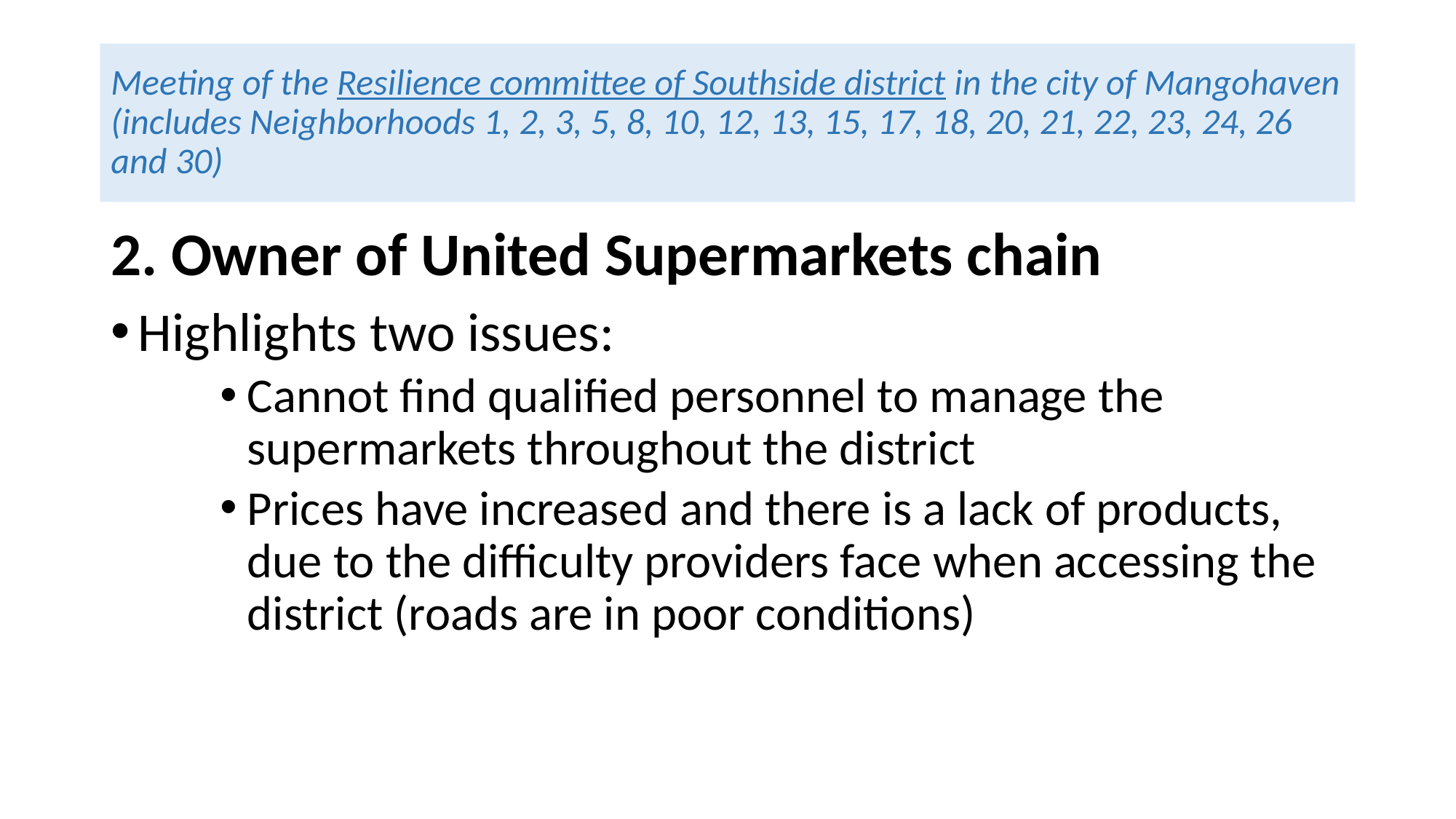

# Meeting of the Resilience committee of Southside district in the city of Mangohaven (includes Neighborhoods 1, 2, 3, 5, 8, 10, 12, 13, 15, 17, 18, 20, 21, 22, 23, 24, 26 and 30)
2. Owner of United Supermarkets chain
Highlights two issues:
Cannot find qualified personnel to manage the supermarkets throughout the district
Prices have increased and there is a lack of products, due to the difficulty providers face when accessing the district (roads are in poor conditions)